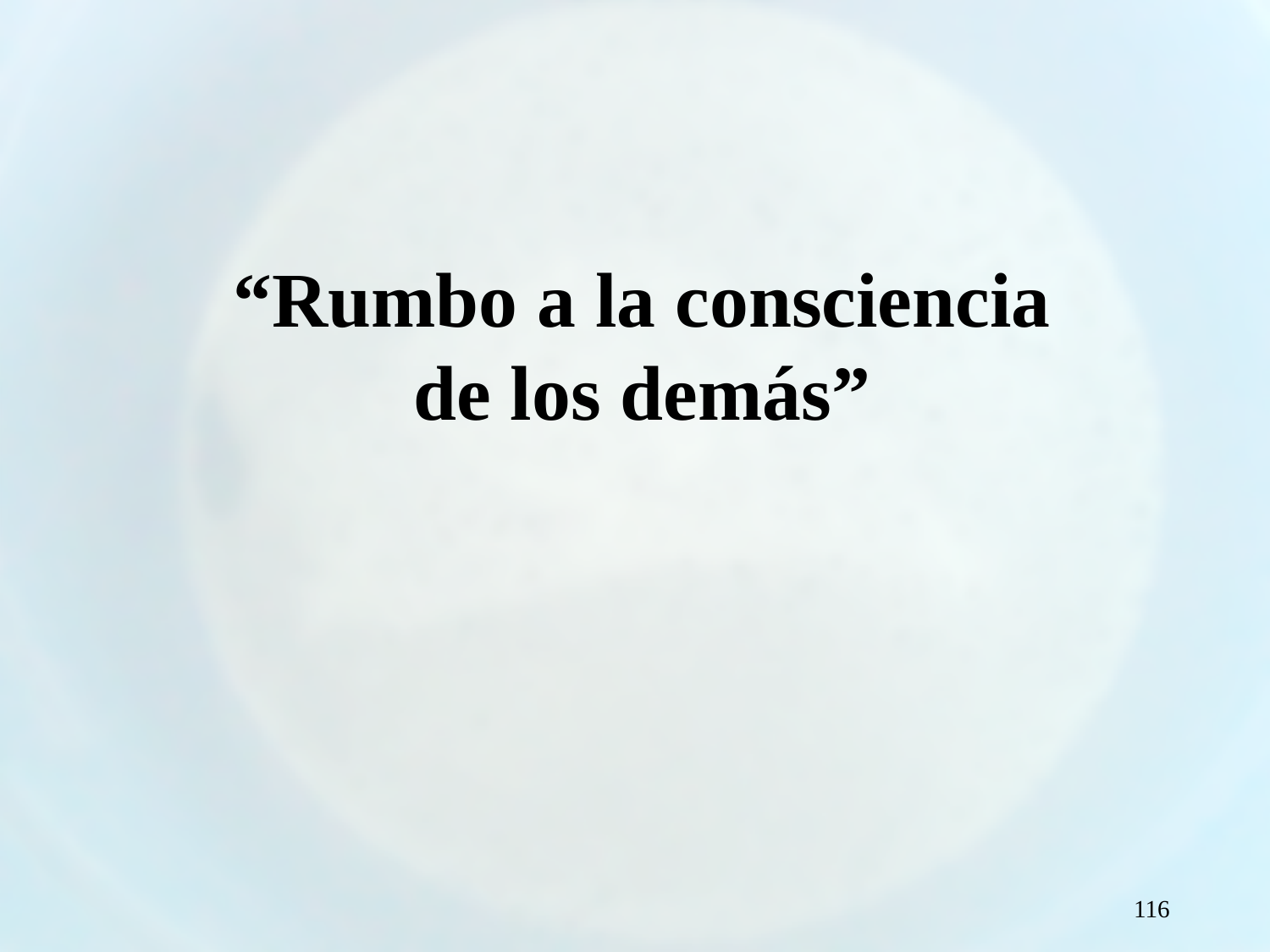

“Rumbo a la consciencia de los demás”
116